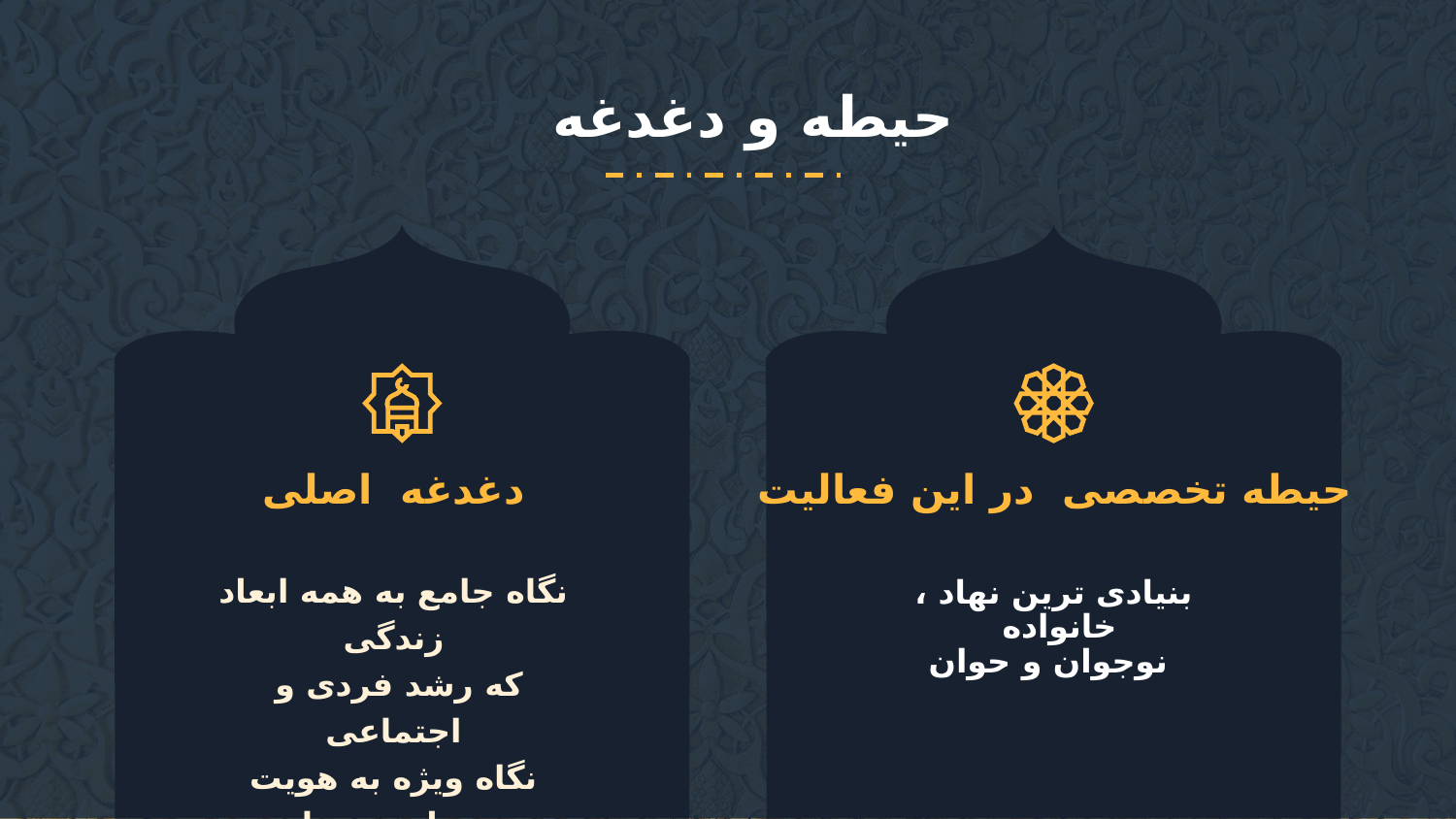

حیطه و دغدغه

دغدغه  اصلی
حیطه تخصصی  در این فعالیت
نگاه جامع به همه ابعاد زندگی
که رشد فردی و  اجتماعی
نگاه ویژه به هویت نوحوان و‌ جوان
بنیادی ترین نهاد ، خانواده
 نوجوان و حوان